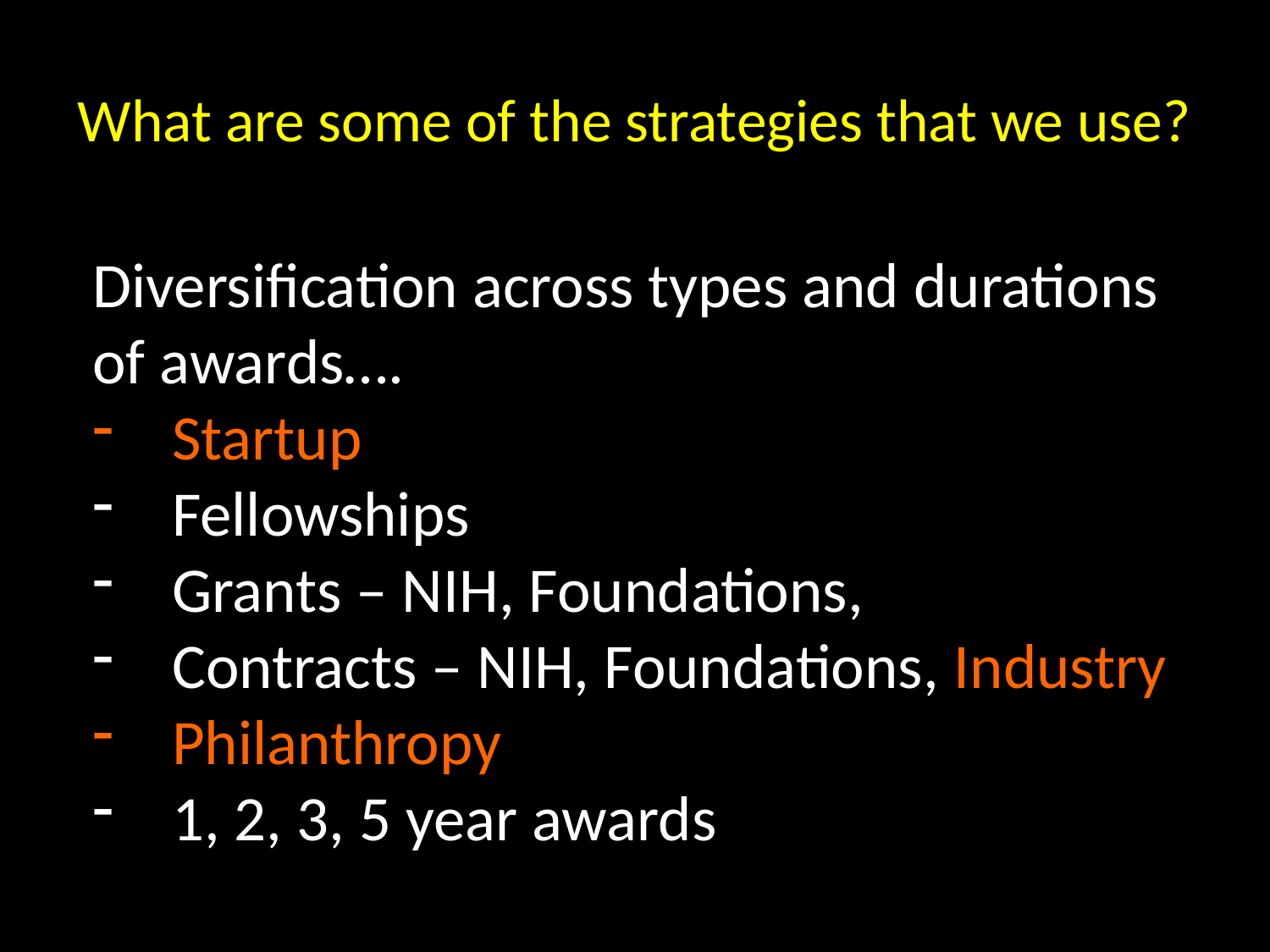

# What are some of the strategies that we use?
Diversification across types and durations of awards….
Startup
Fellowships
Grants – NIH, Foundations,
Contracts – NIH, Foundations, Industry
Philanthropy
1, 2, 3, 5 year awards